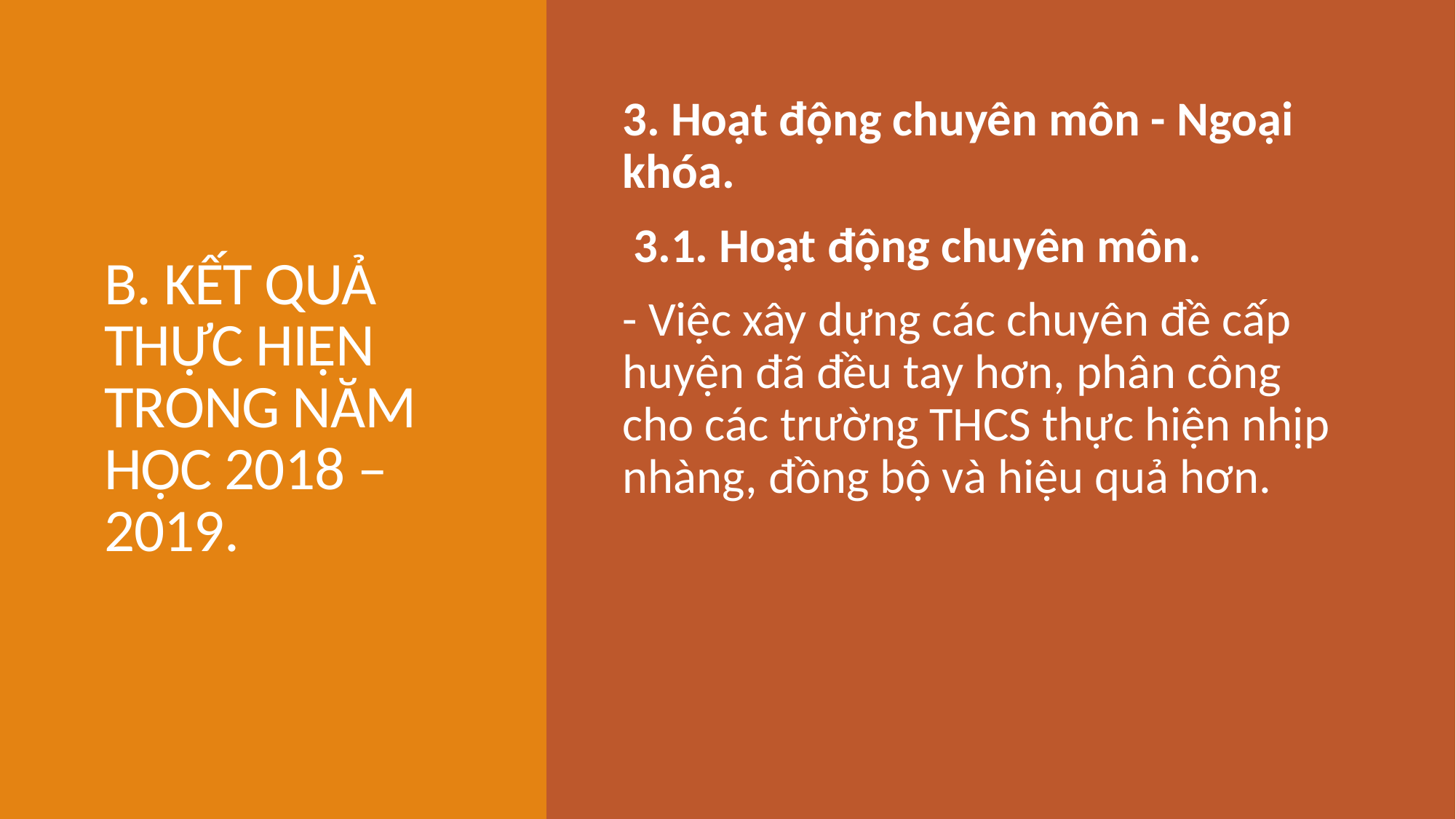

# B. KẾT QUẢ THỰC HIỆN TRONG NĂM HỌC 2018 – 2019.
3. Hoạt động chuyên môn - Ngoại khóa.
 3.1. Hoạt động chuyên môn.
- Việc xây dựng các chuyên đề cấp huyện đã đều tay hơn, phân công cho các trường THCS thực hiện nhịp nhàng, đồng bộ và hiệu quả hơn.